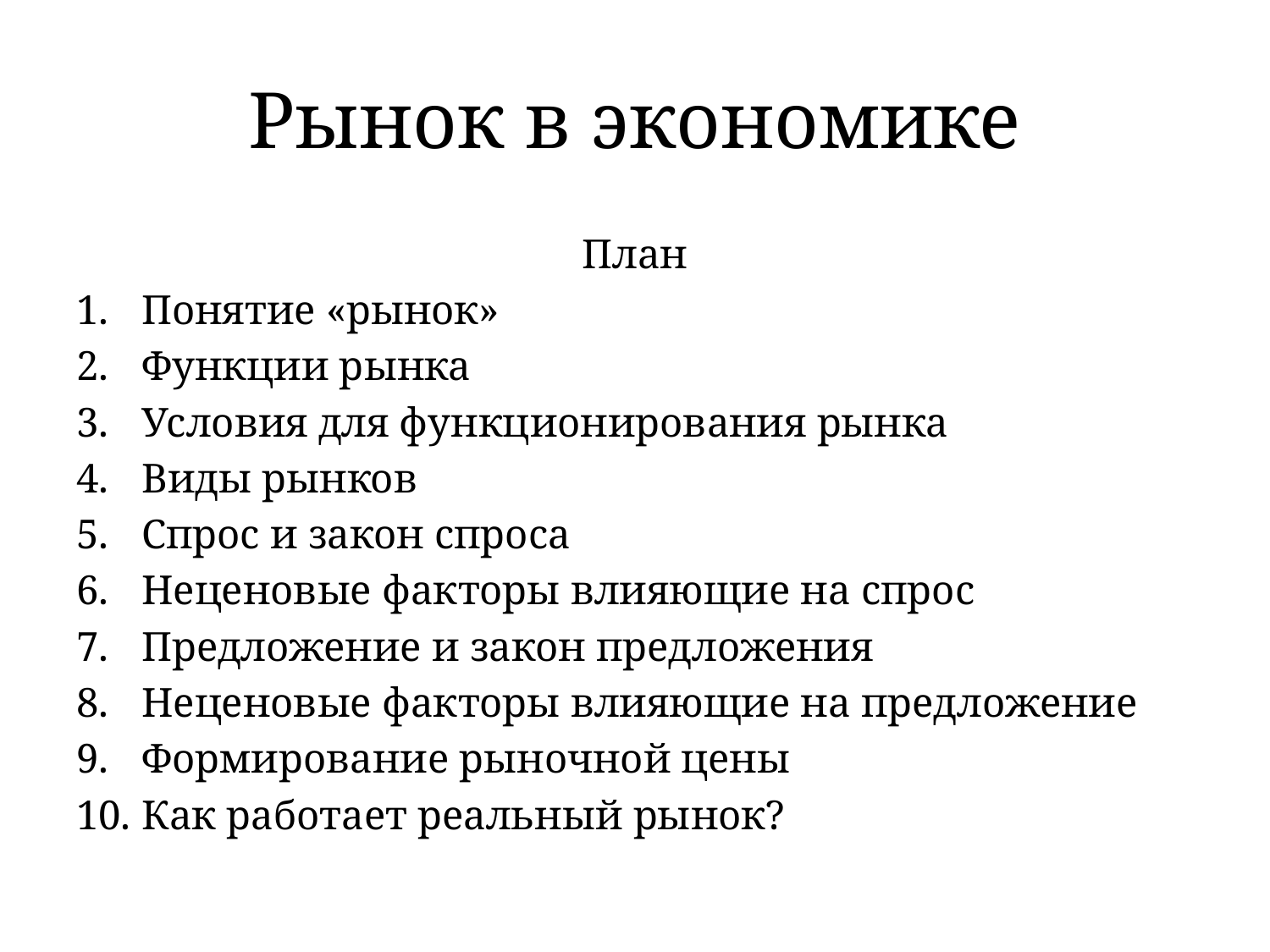

# Рынок в экономике
План
Понятие «рынок»
Функции рынка
Условия для функционирования рынка
Виды рынков
Спрос и закон спроса
Неценовые факторы влияющие на спрос
Предложение и закон предложения
Неценовые факторы влияющие на предложение
Формирование рыночной цены
Как работает реальный рынок?